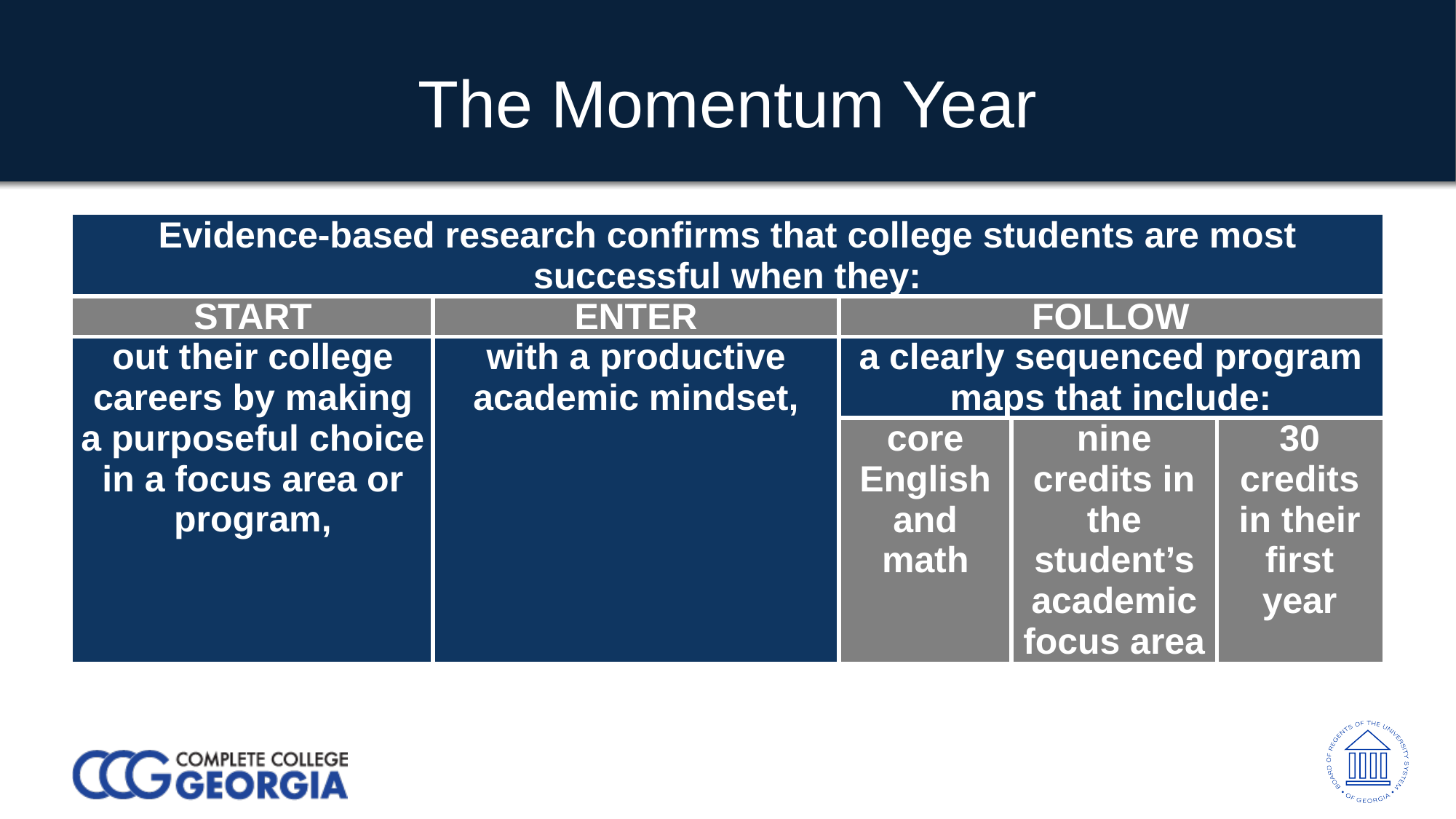

# The Momentum Year
| Evidence-based research confirms that college students are most successful when they: |  |  |  |  |
| --- | --- | --- | --- | --- |
| START | ENTER | FOLLOW |  |  |
| out their college careers by making a purposeful choice in a focus area or program, | with a productive academic mindset, | a clearly sequenced program maps that include: |  |  |
|  |  | core English and math | nine credits in the student’s academic focus area | 30 credits in their first year |